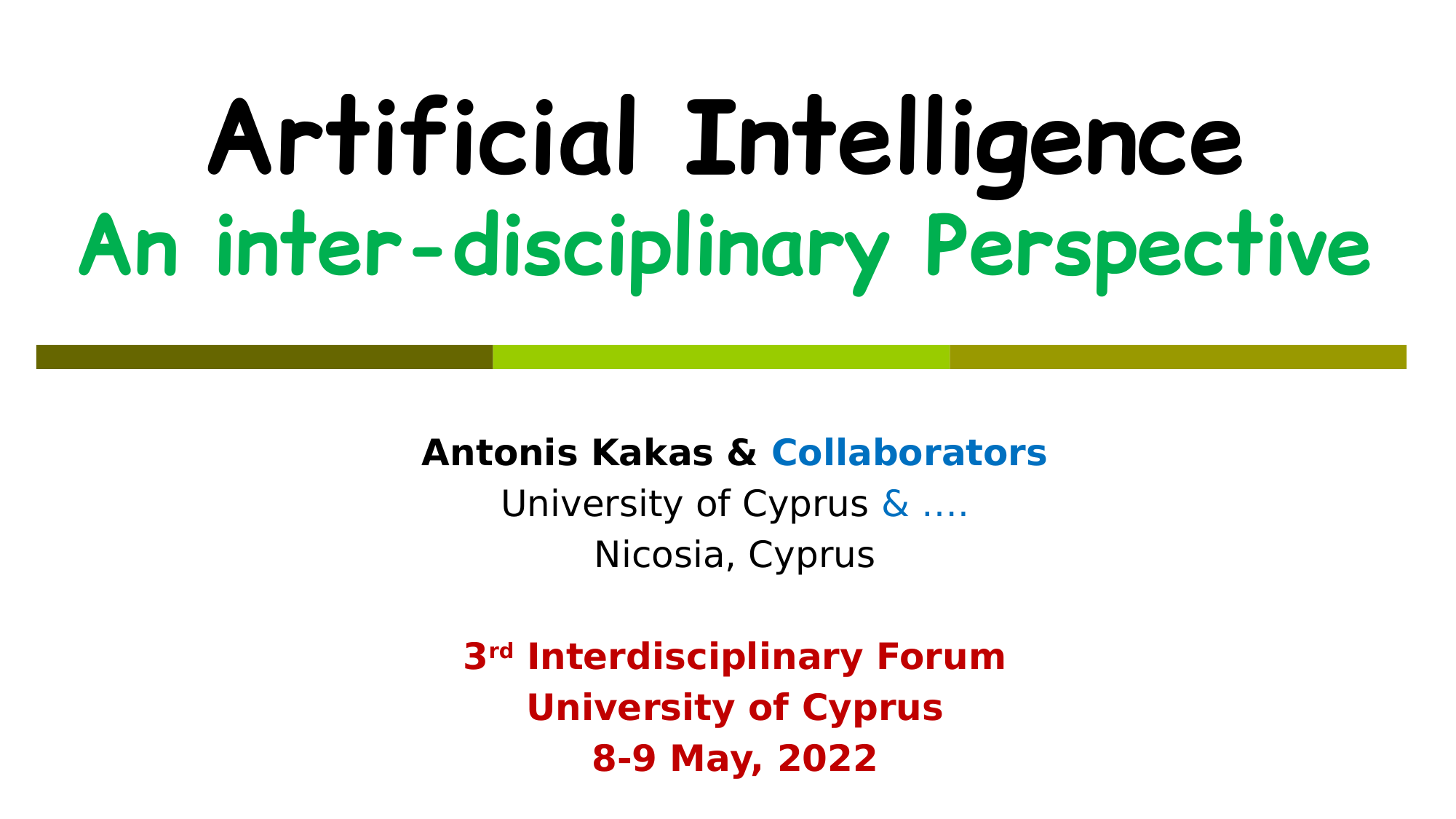

# Artificial Intelligence An inter-disciplinary Perspective

Antonis Kakas & Collaborators
University of Cyprus & ….
Nicosia, Cyprus

3rd Interdisciplinary Forum
University of Cyprus
8-9 May, 2022